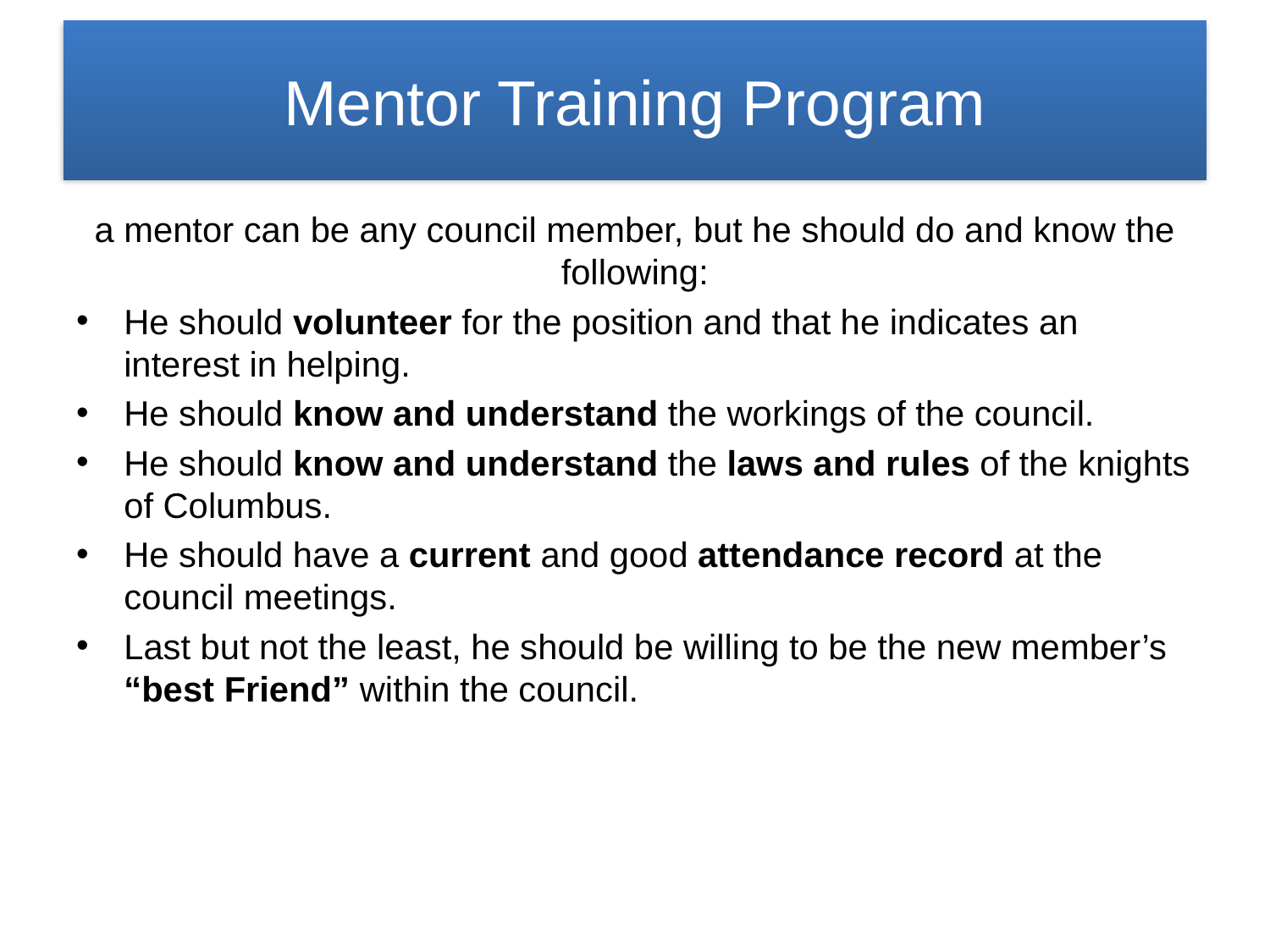

# Mentor Training Program
a mentor can be any council member, but he should do and know the following:
He should volunteer for the position and that he indicates an interest in helping.
He should know and understand the workings of the council.
He should know and understand the laws and rules of the knights of Columbus.
He should have a current and good attendance record at the council meetings.
Last but not the least, he should be willing to be the new member’s “best Friend” within the council.